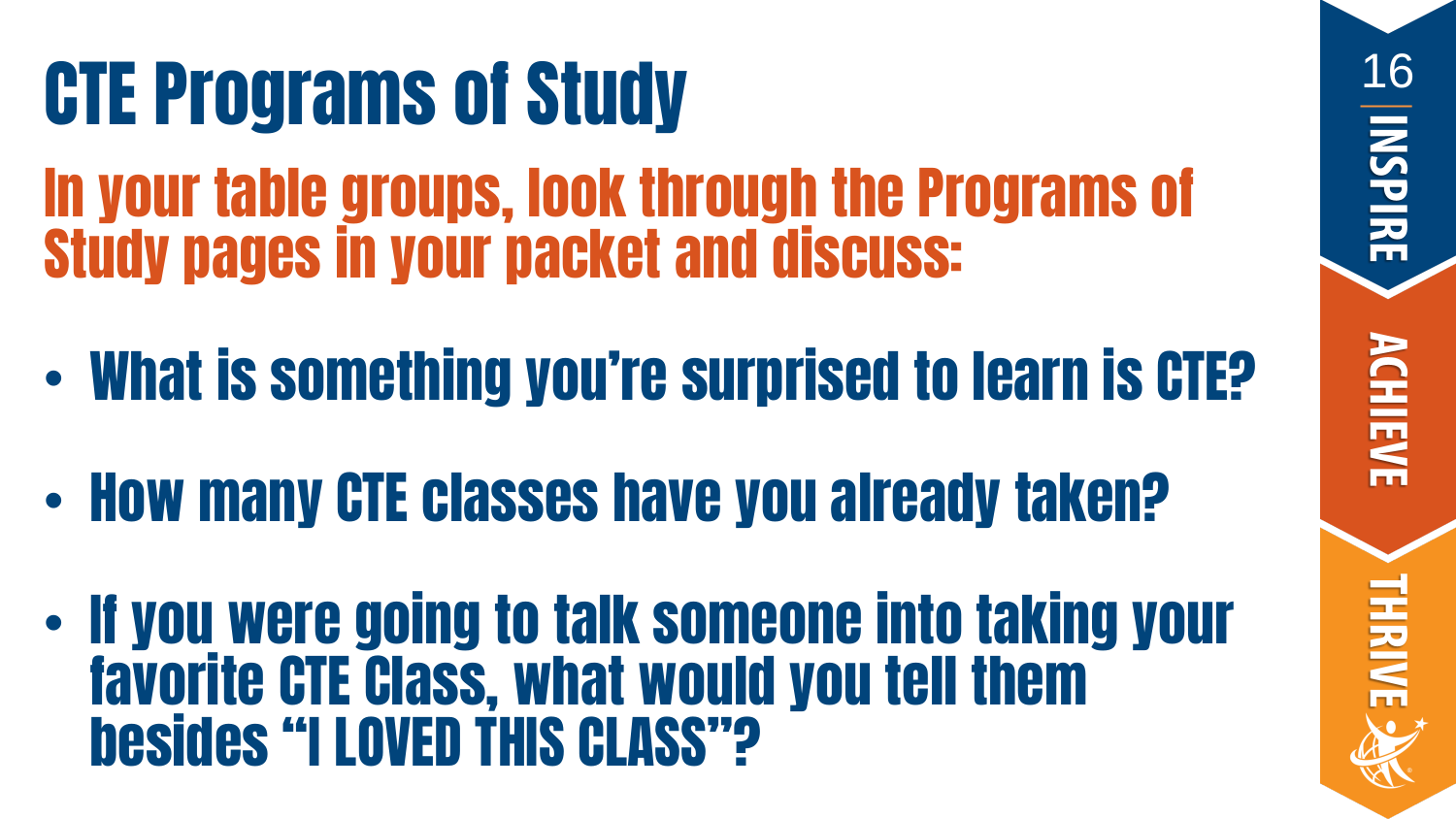

CTE Programs of Study
In your table groups, look through the Programs of Study pages in your packet and discuss:

What is something you’re surprised to learn is CTE?
How many CTE classes have you already taken?
If you were going to talk someone into taking your favorite CTE Class, what would you tell them besides “I LOVED THIS CLASS”?